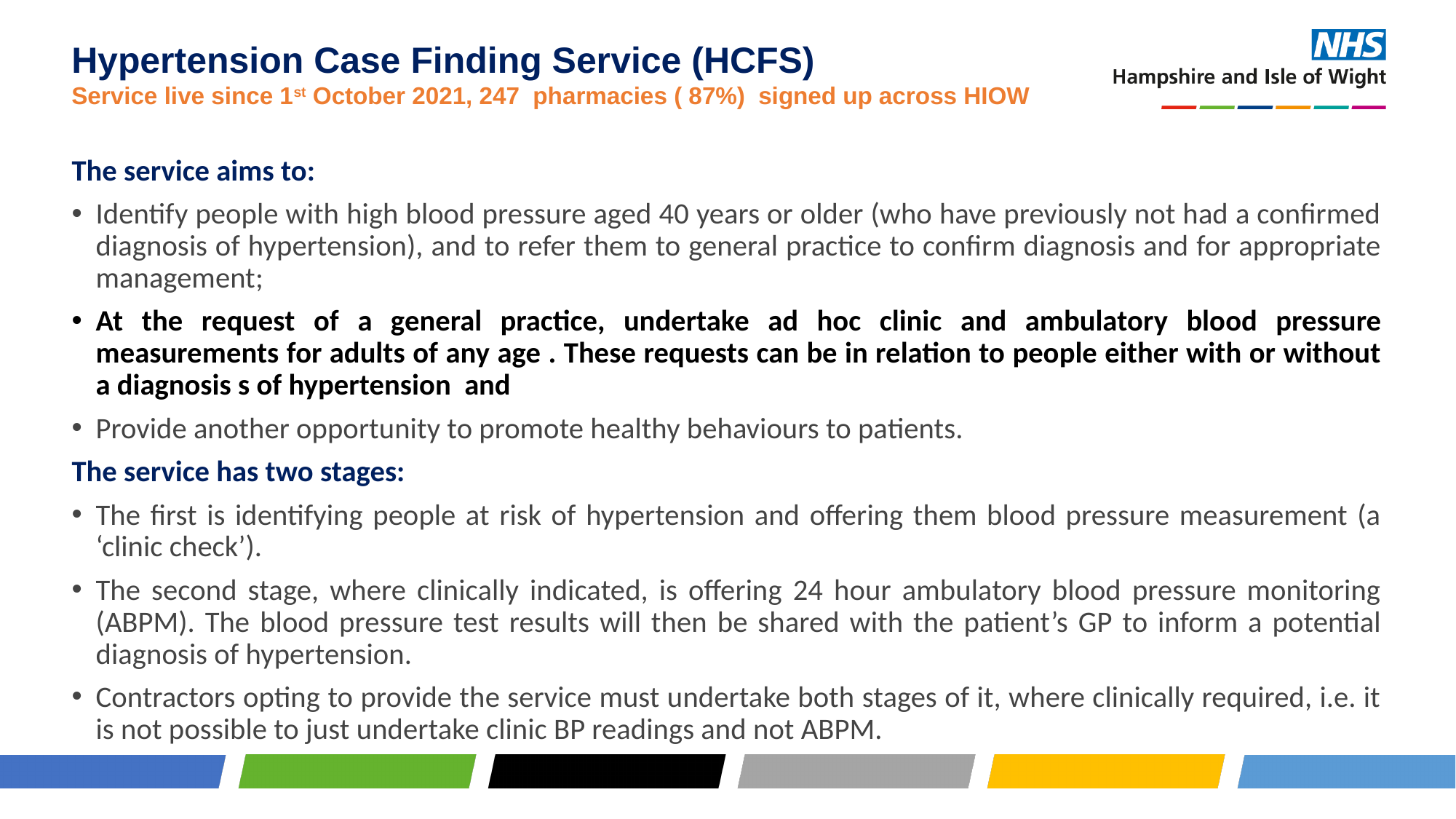

Hypertension Case Finding Service (HCFS)
Service live since 1st October 2021, 247  pharmacies ( 87%)  signed up across HIOW
The service aims to:
Identify people with high blood pressure aged 40 years or older (who have previously not had a confirmed diagnosis of hypertension), and to refer them to general practice to confirm diagnosis and for appropriate management;
At the request of a general practice, undertake ad hoc clinic and ambulatory blood pressure measurements for adults of any age . These requests can be in relation to people either with or without a diagnosis s of hypertension  and
Provide another opportunity to promote healthy behaviours to patients.
The service has two stages:
The first is identifying people at risk of hypertension and offering them blood pressure measurement (a ‘clinic check’).
The second stage, where clinically indicated, is offering 24 hour ambulatory blood pressure monitoring (ABPM). The blood pressure test results will then be shared with the patient’s GP to inform a potential diagnosis of hypertension.
Contractors opting to provide the service must undertake both stages of it, where clinically required, i.e. it is not possible to just undertake clinic BP readings and not ABPM.